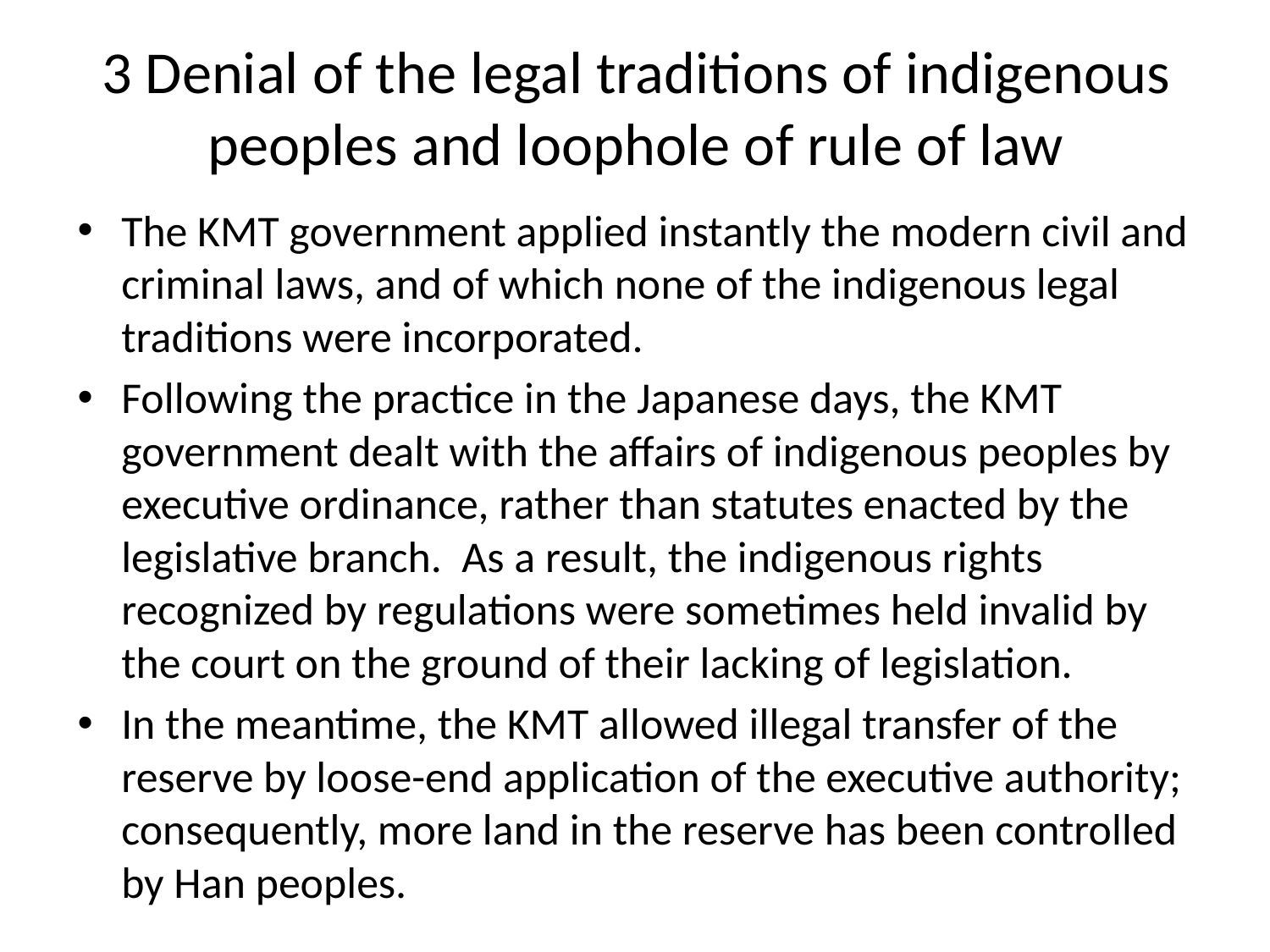

# 3 Denial of the legal traditions of indigenous peoples and loophole of rule of law
The KMT government applied instantly the modern civil and criminal laws, and of which none of the indigenous legal traditions were incorporated.
Following the practice in the Japanese days, the KMT government dealt with the affairs of indigenous peoples by executive ordinance, rather than statutes enacted by the legislative branch.  As a result, the indigenous rights recognized by regulations were sometimes held invalid by the court on the ground of their lacking of legislation.
In the meantime, the KMT allowed illegal transfer of the reserve by loose-end application of the executive authority; consequently, more land in the reserve has been controlled by Han peoples.